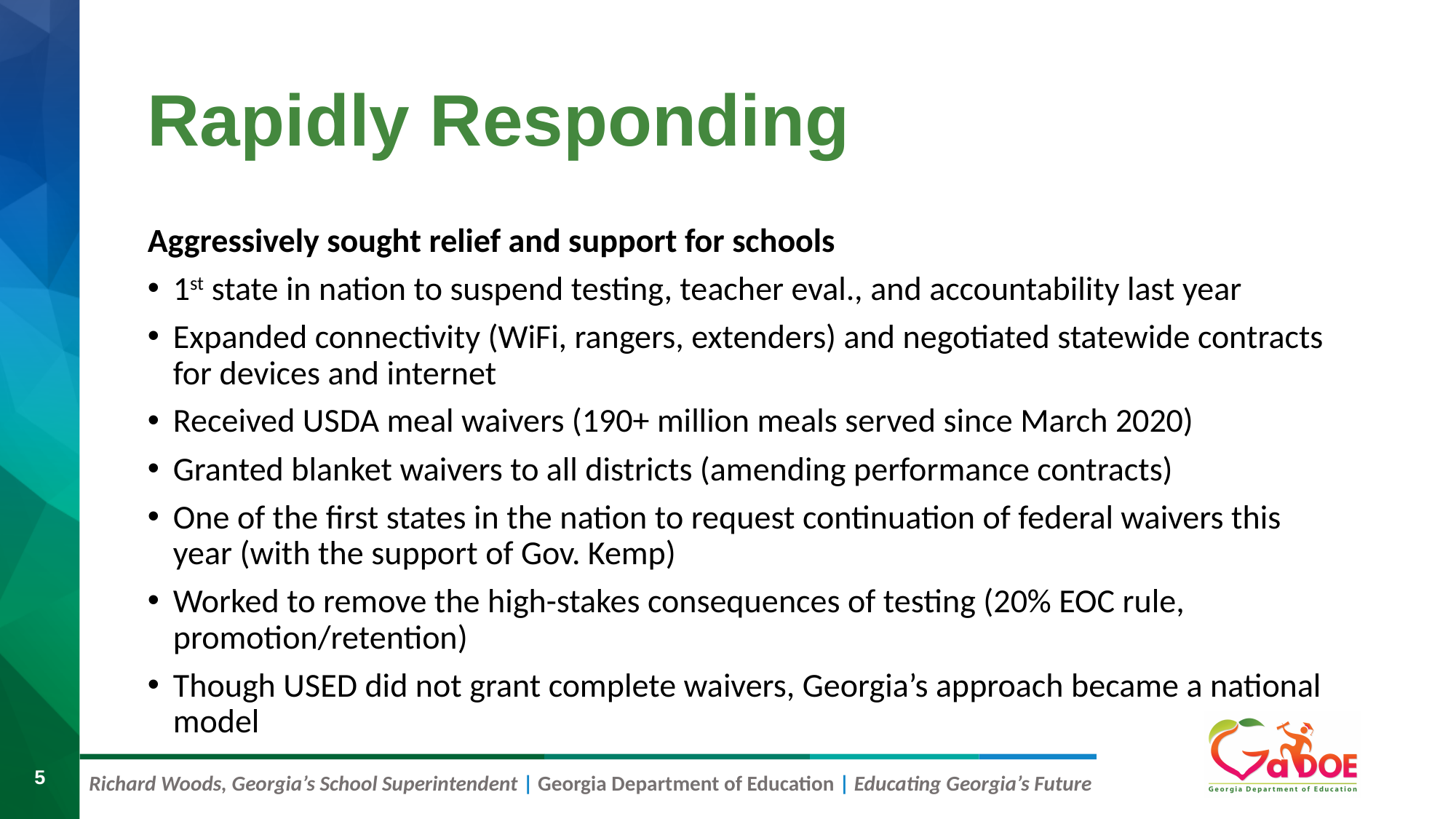

# Rapidly Responding
Aggressively sought relief and support for schools
1st state in nation to suspend testing, teacher eval., and accountability last year
Expanded connectivity (WiFi, rangers, extenders) and negotiated statewide contracts for devices and internet
Received USDA meal waivers (190+ million meals served since March 2020)
Granted blanket waivers to all districts (amending performance contracts)
One of the first states in the nation to request continuation of federal waivers this year (with the support of Gov. Kemp)
Worked to remove the high-stakes consequences of testing (20% EOC rule, promotion/retention)
Though USED did not grant complete waivers, Georgia’s approach became a national model